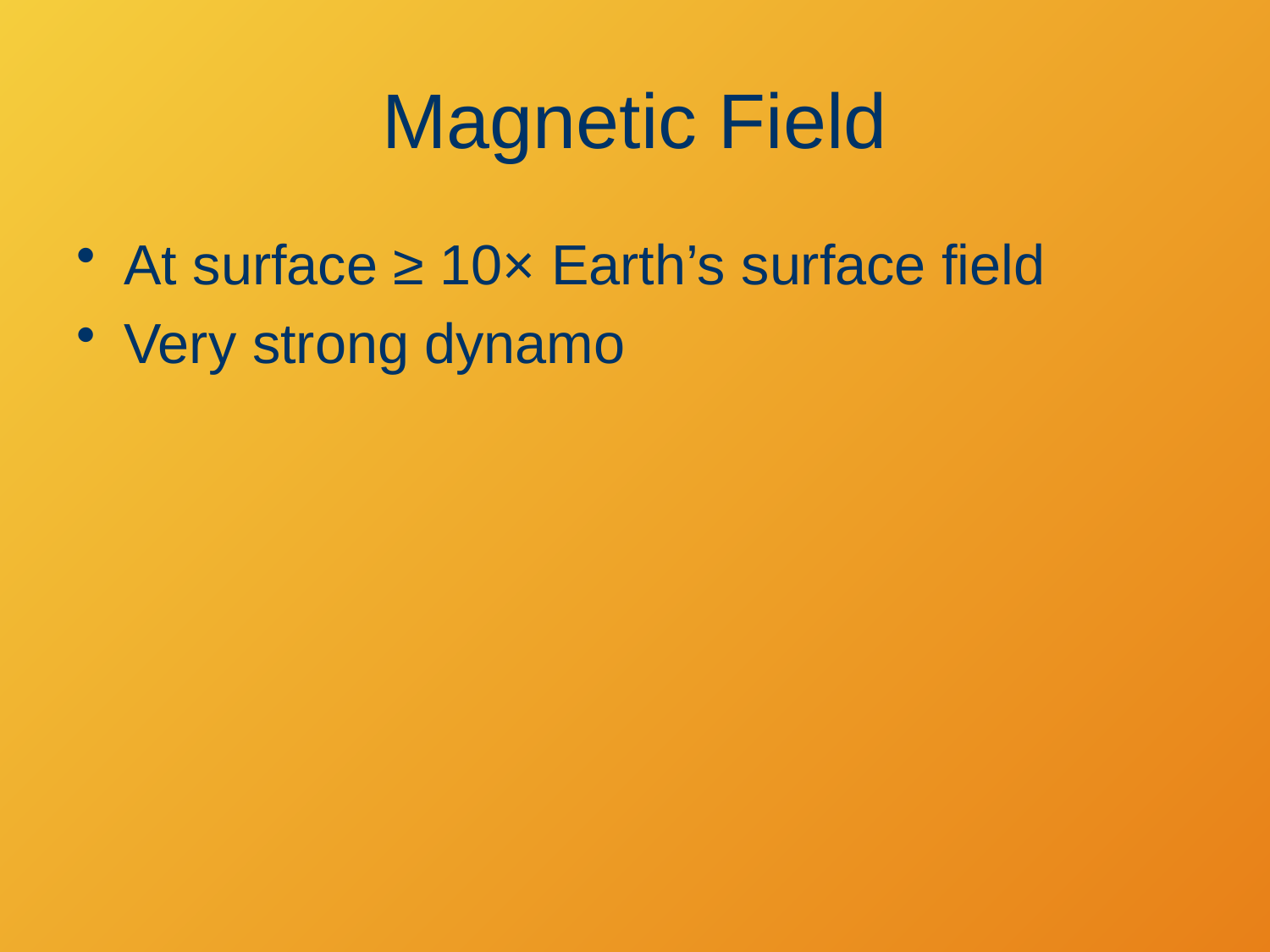

# Magnetic Field
At surface ≥ 10× Earth’s surface field
Very strong dynamo